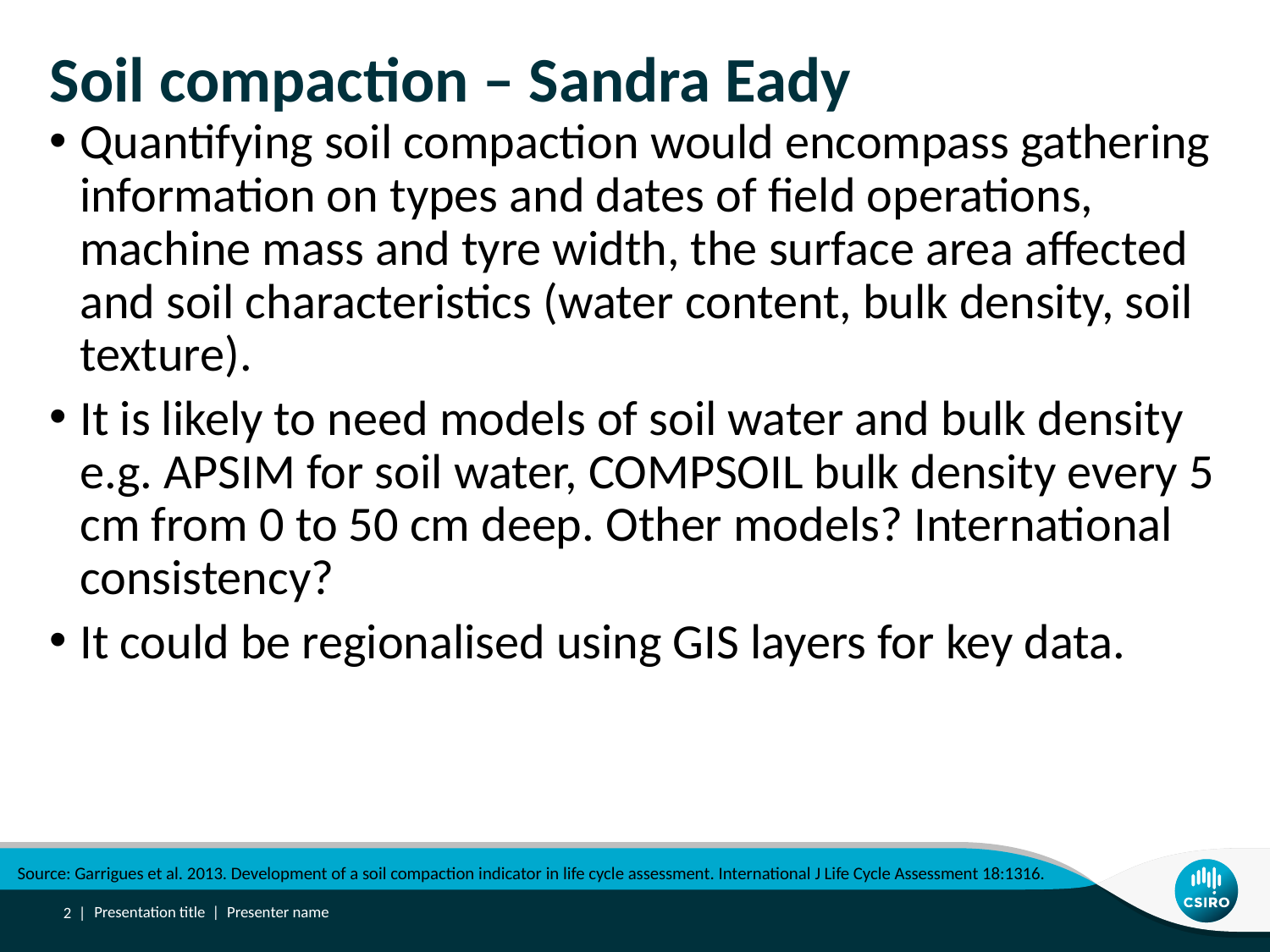

# Soil compaction – Sandra Eady
Quantifying soil compaction would encompass gathering information on types and dates of field operations, machine mass and tyre width, the surface area affected and soil characteristics (water content, bulk density, soil texture).
It is likely to need models of soil water and bulk density e.g. APSIM for soil water, COMPSOIL bulk density every 5 cm from 0 to 50 cm deep. Other models? International consistency?
It could be regionalised using GIS layers for key data.
Source: Garrigues et al. 2013. Development of a soil compaction indicator in life cycle assessment. International J Life Cycle Assessment 18:1316.
2  |
Presentation title  |  Presenter name